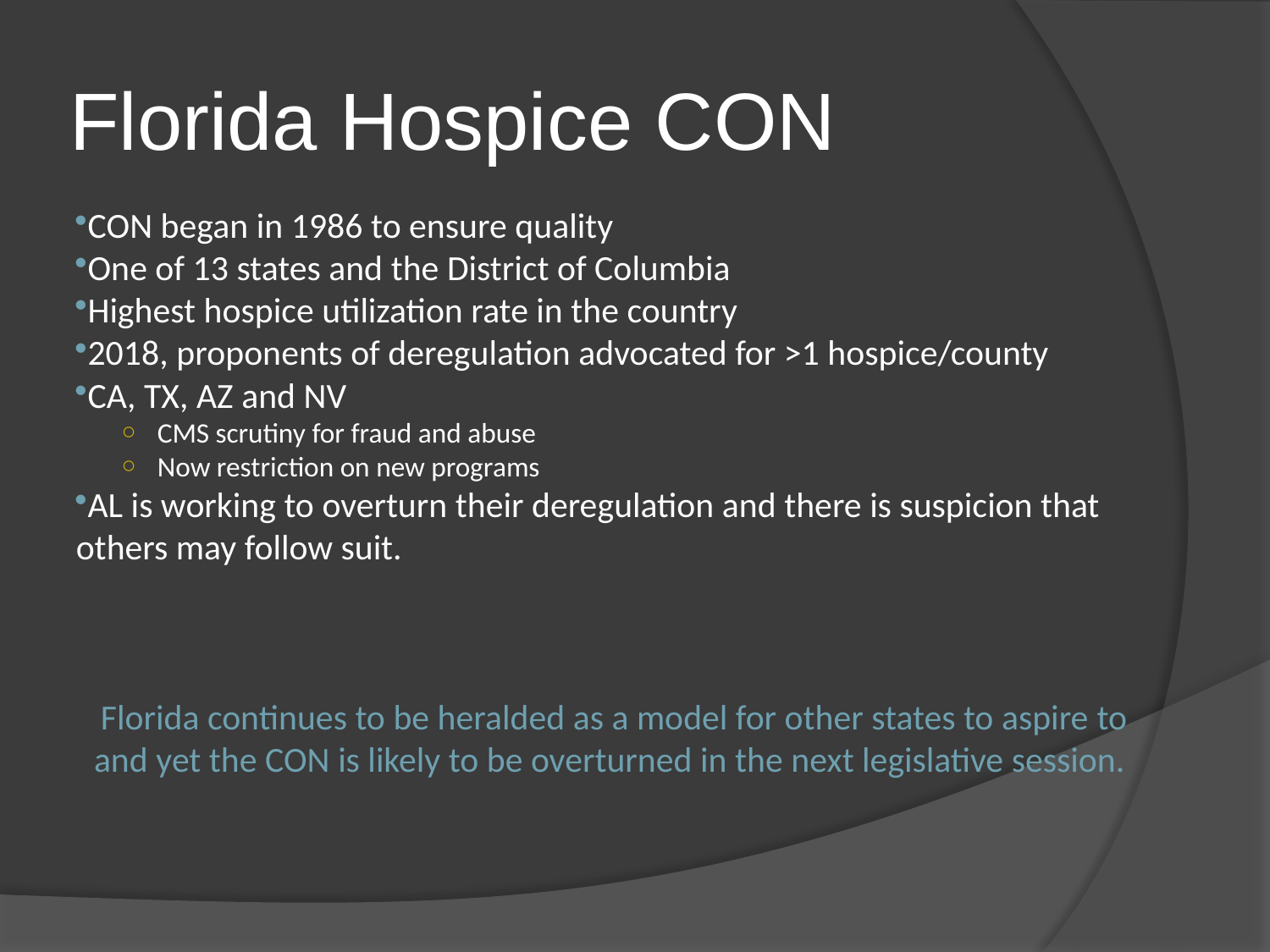

# Florida Hospice CON
CON began in 1986 to ensure quality
One of 13 states and the District of Columbia
Highest hospice utilization rate in the country
2018, proponents of deregulation advocated for >1 hospice/county
CA, TX, AZ and NV
CMS scrutiny for fraud and abuse
Now restriction on new programs
AL is working to overturn their deregulation and there is suspicion that others may follow suit.

Florida continues to be heralded as a model for other states to aspire to and yet the CON is likely to be overturned in the next legislative session.